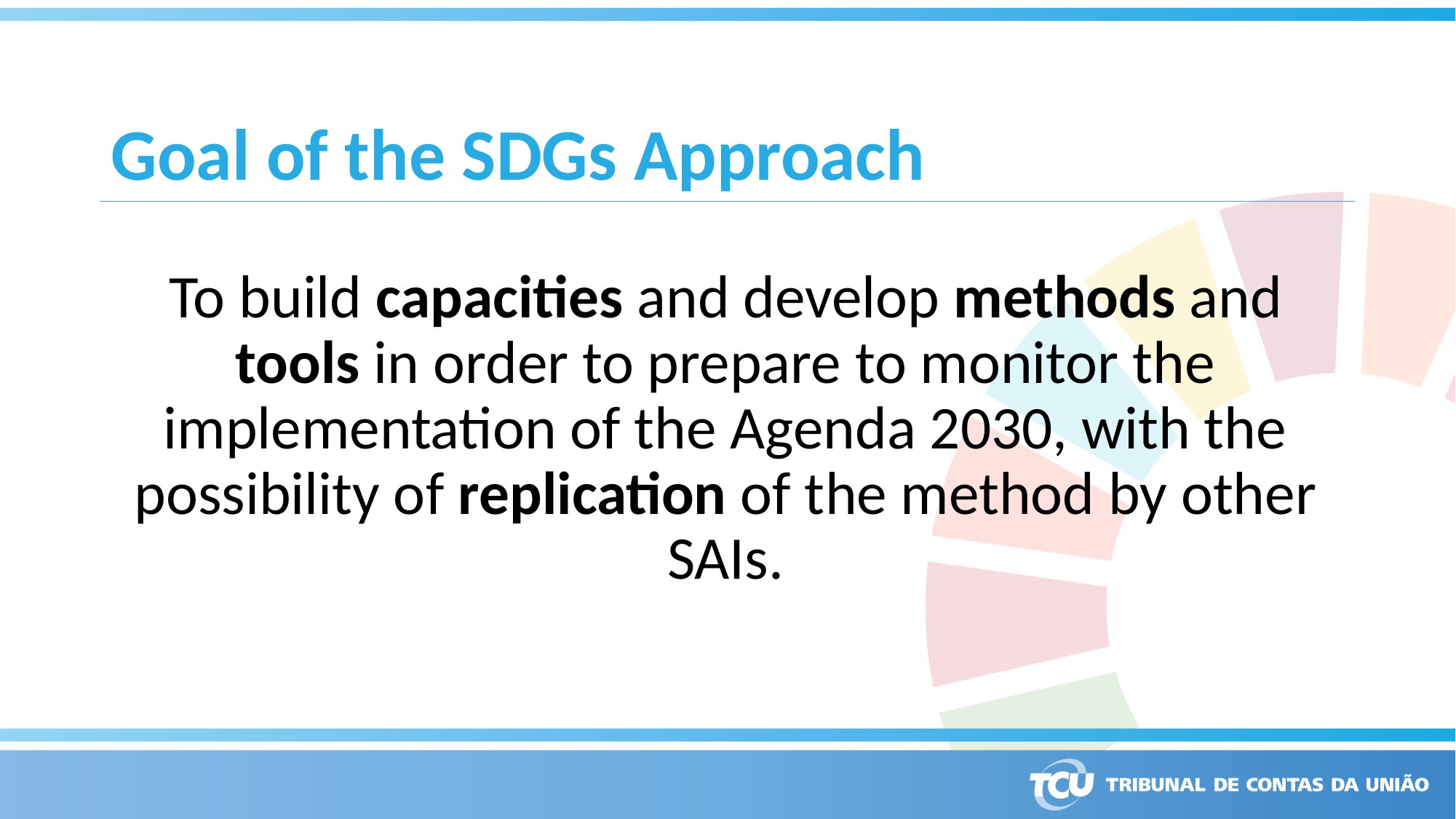

# Goal of the SDGs Approach
To build capacities and develop methods and tools in order to prepare to monitor the implementation of the Agenda 2030, with the possibility of replication of the method by other SAIs.